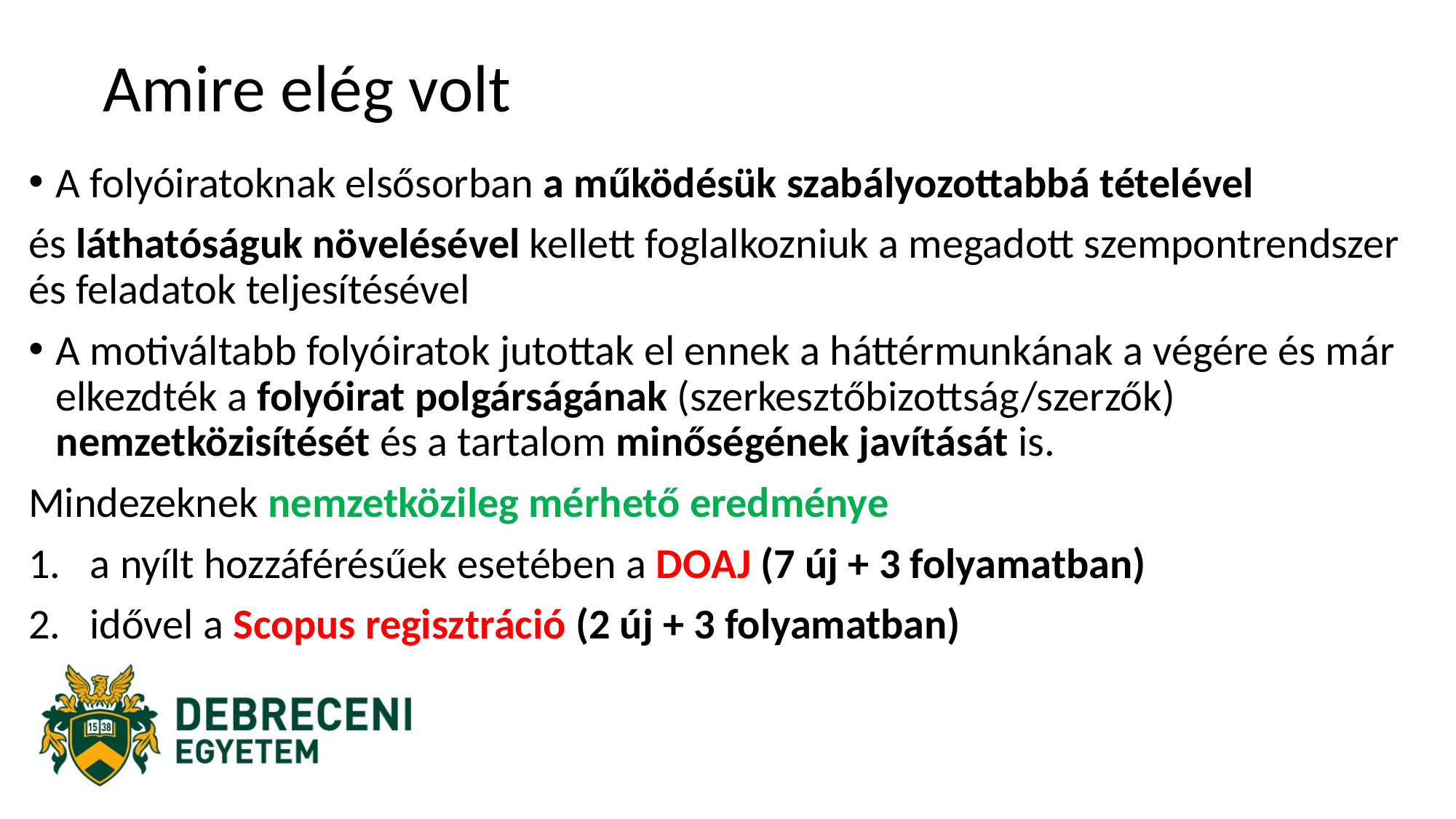

# Amire elég volt
A folyóiratoknak elsősorban a működésük szabályozottabbá tételével
és láthatóságuk növelésével kellett foglalkozniuk a megadott szempontrendszer és feladatok teljesítésével
A motiváltabb folyóiratok jutottak el ennek a háttérmunkának a végére és már elkezdték a folyóirat polgárságának (szerkesztőbizottság/szerzők) nemzetközisítését és a tartalom minőségének javítását is.
Mindezeknek nemzetközileg mérhető eredménye
a nyílt hozzáférésűek esetében a DOAJ (7 új + 3 folyamatban)
idővel a Scopus regisztráció (2 új + 3 folyamatban)